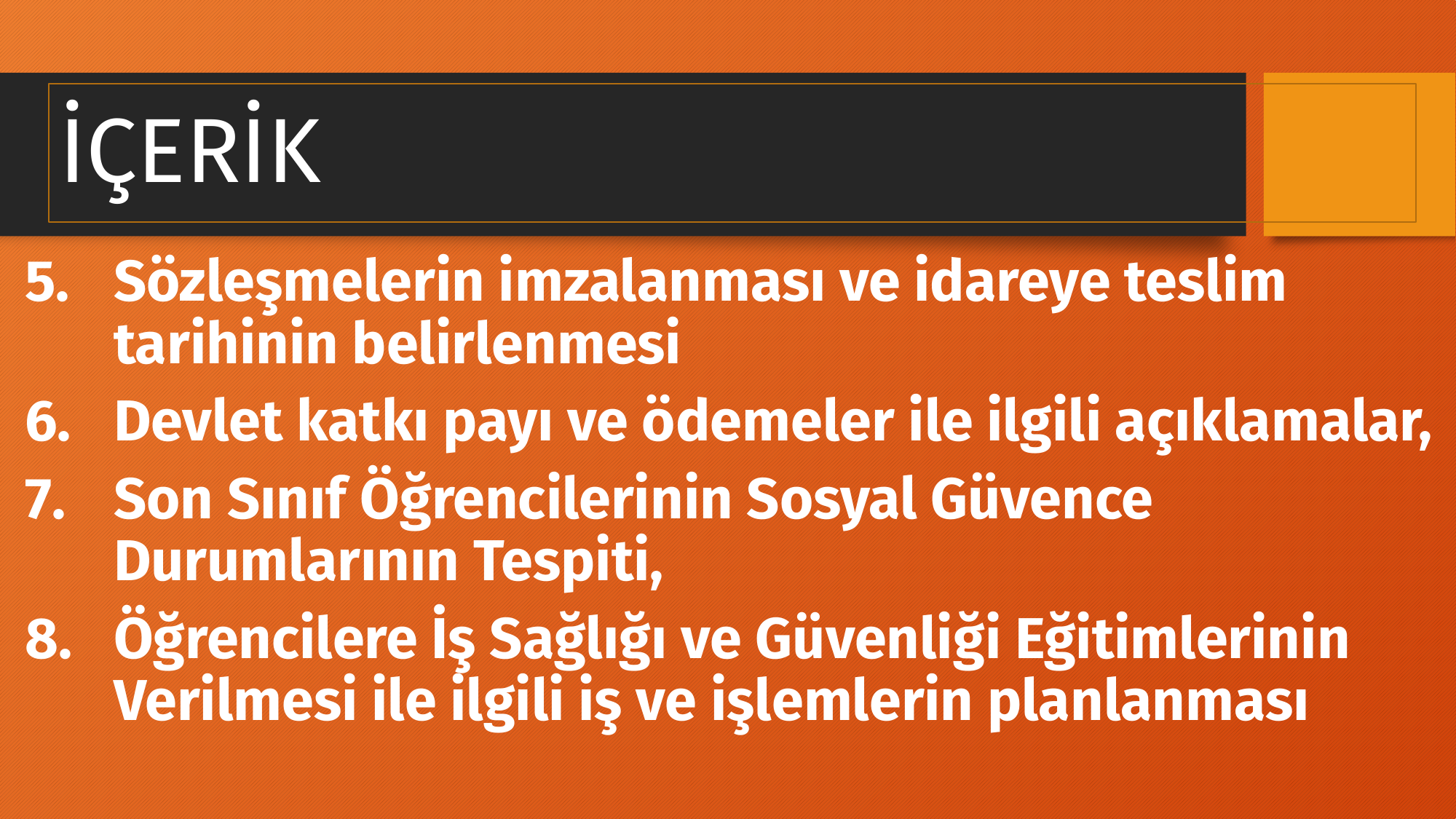

# İÇERİK
Sözleşmelerin imzalanması ve idareye teslim tarihinin belirlenmesi
Devlet katkı payı ve ödemeler ile ilgili açıklamalar,
Son Sınıf Öğrencilerinin Sosyal Güvence Durumlarının Tespiti,
Öğrencilere İş Sağlığı ve Güvenliği Eğitimlerinin Verilmesi ile ilgili iş ve işlemlerin planlanması